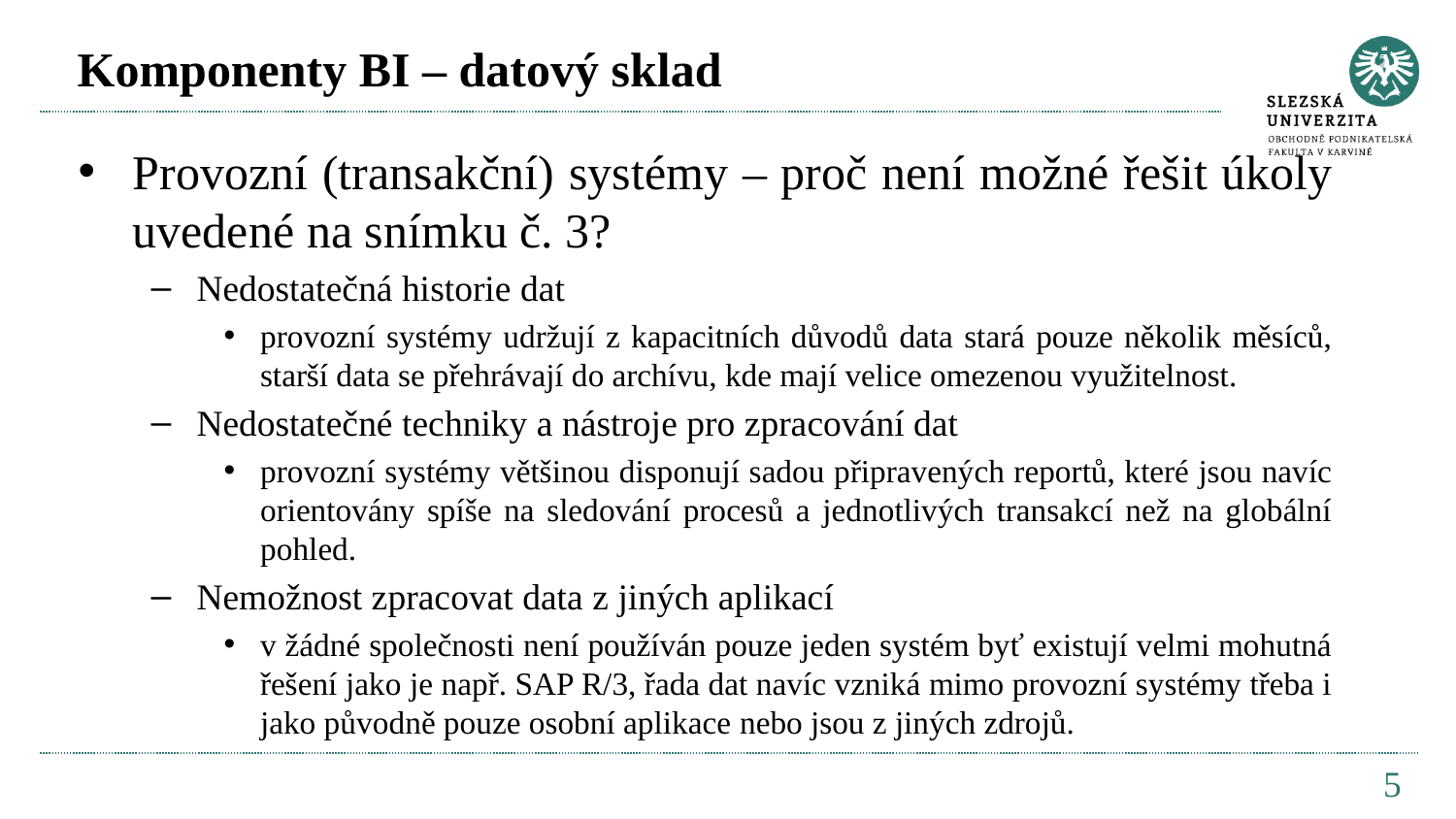

# Komponenty BI – datový sklad
Provozní (transakční) systémy – proč není možné řešit úkoly uvedené na snímku č. 3?
Nedostatečná historie dat
provozní systémy udržují z kapacitních důvodů data stará pouze několik měsíců, starší data se přehrávají do archívu, kde mají velice omezenou využitelnost.
Nedostatečné techniky a nástroje pro zpracování dat
provozní systémy většinou disponují sadou připravených reportů, které jsou navíc orientovány spíše na sledování procesů a jednotlivých transakcí než na globální pohled.
Nemožnost zpracovat data z jiných aplikací
v žádné společnosti není používán pouze jeden systém byť existují velmi mohutná řešení jako je např. SAP R/3, řada dat navíc vzniká mimo provozní systémy třeba i jako původně pouze osobní aplikace nebo jsou z jiných zdrojů.

5